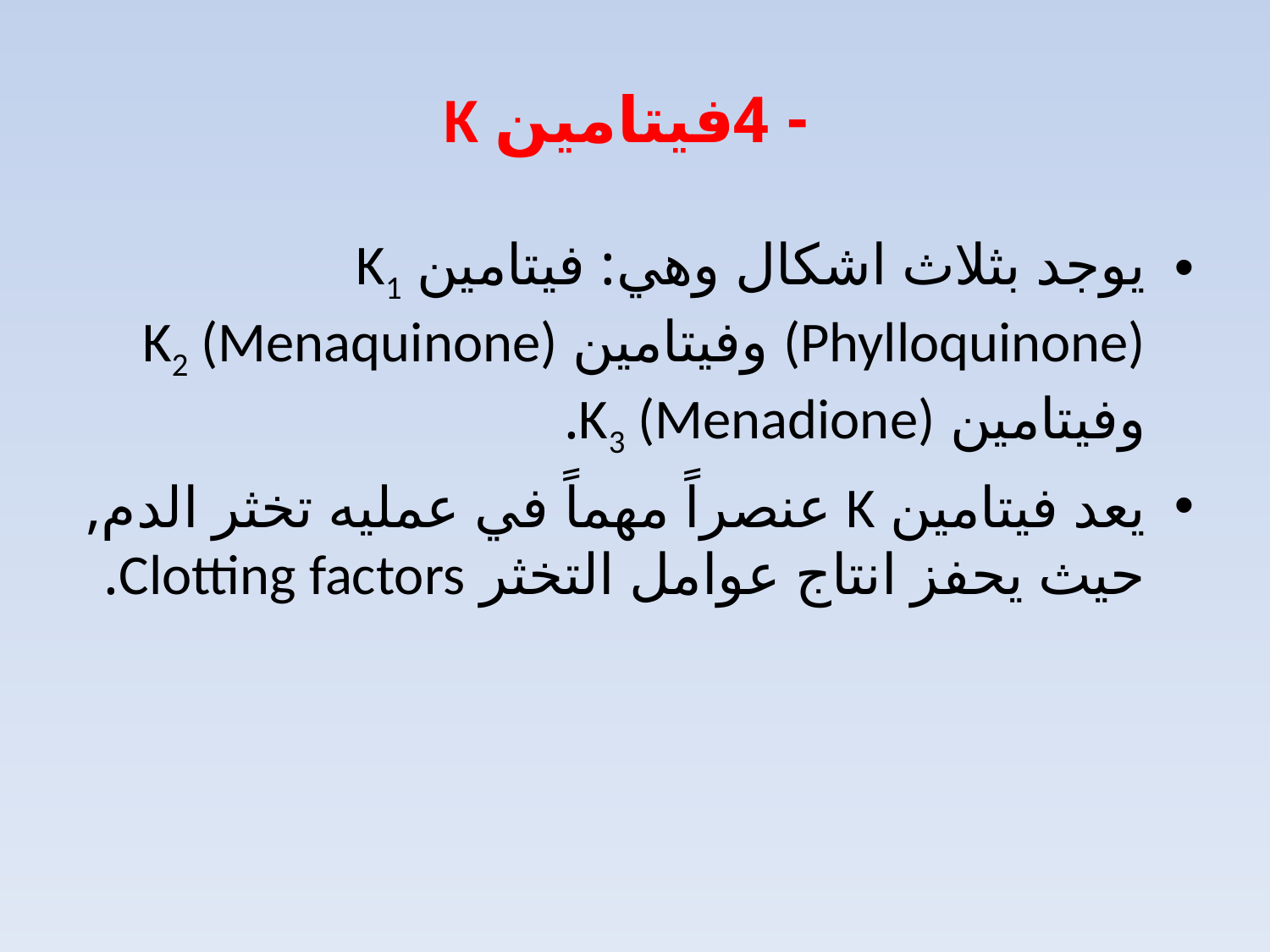

# - 4فيتامين K
يوجد بثلاث اشكال وهي: فيتامين K1 (Phylloquinone) وفيتامين K2 (Menaquinone) وفيتامين K3 (Menadione).
يعد فيتامين K عنصراً مهماً في عمليه تخثر الدم, حيث يحفز انتاج عوامل التخثر Clotting factors.